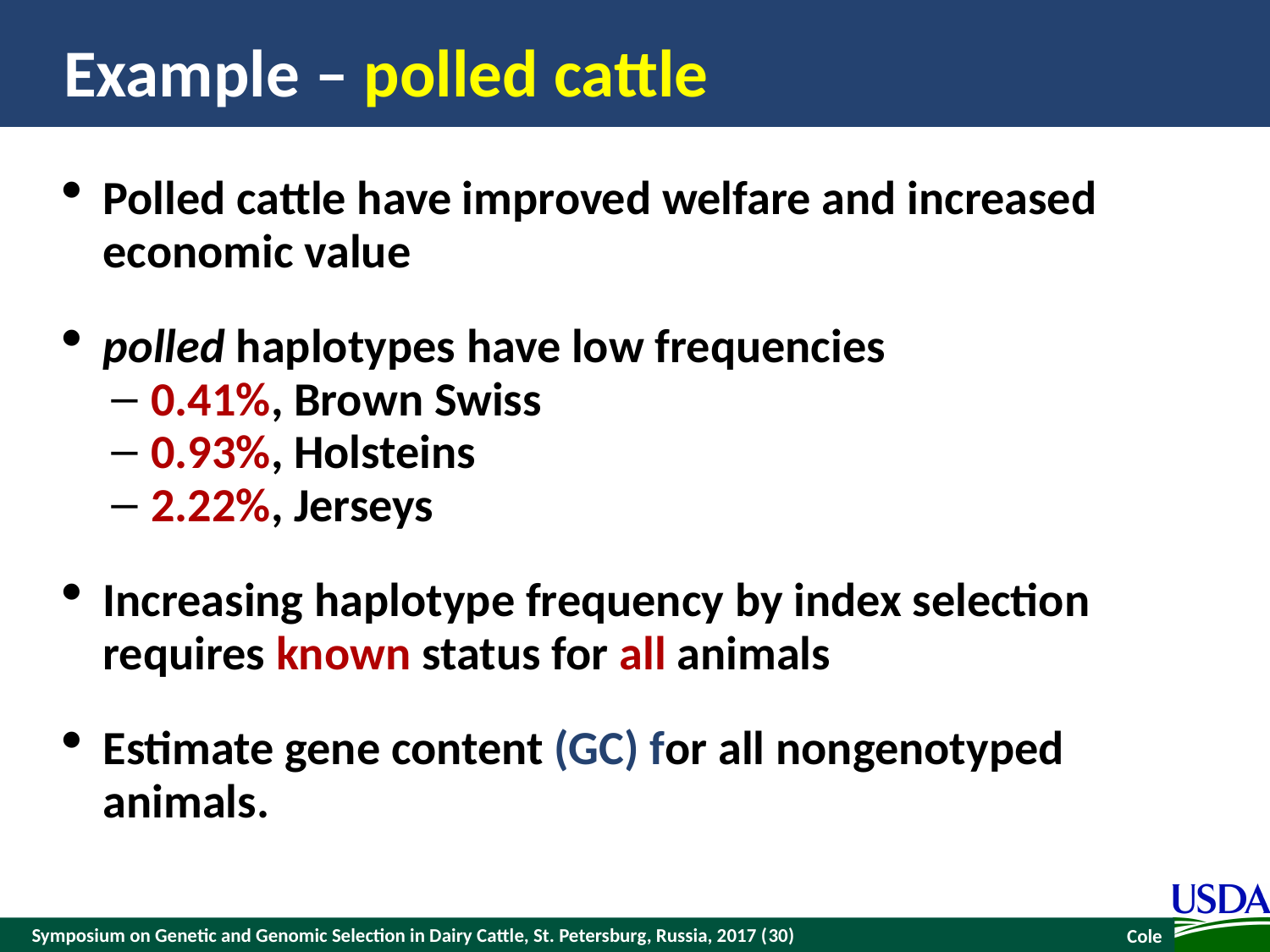

# Example – polled cattle
Polled cattle have improved welfare and increased economic value
polled haplotypes have low frequencies
0.41%, Brown Swiss
0.93%, Holsteins
2.22%, Jerseys
Increasing haplotype frequency by index selection requires known status for all animals
Estimate gene content (GC) for all nongenotyped animals.